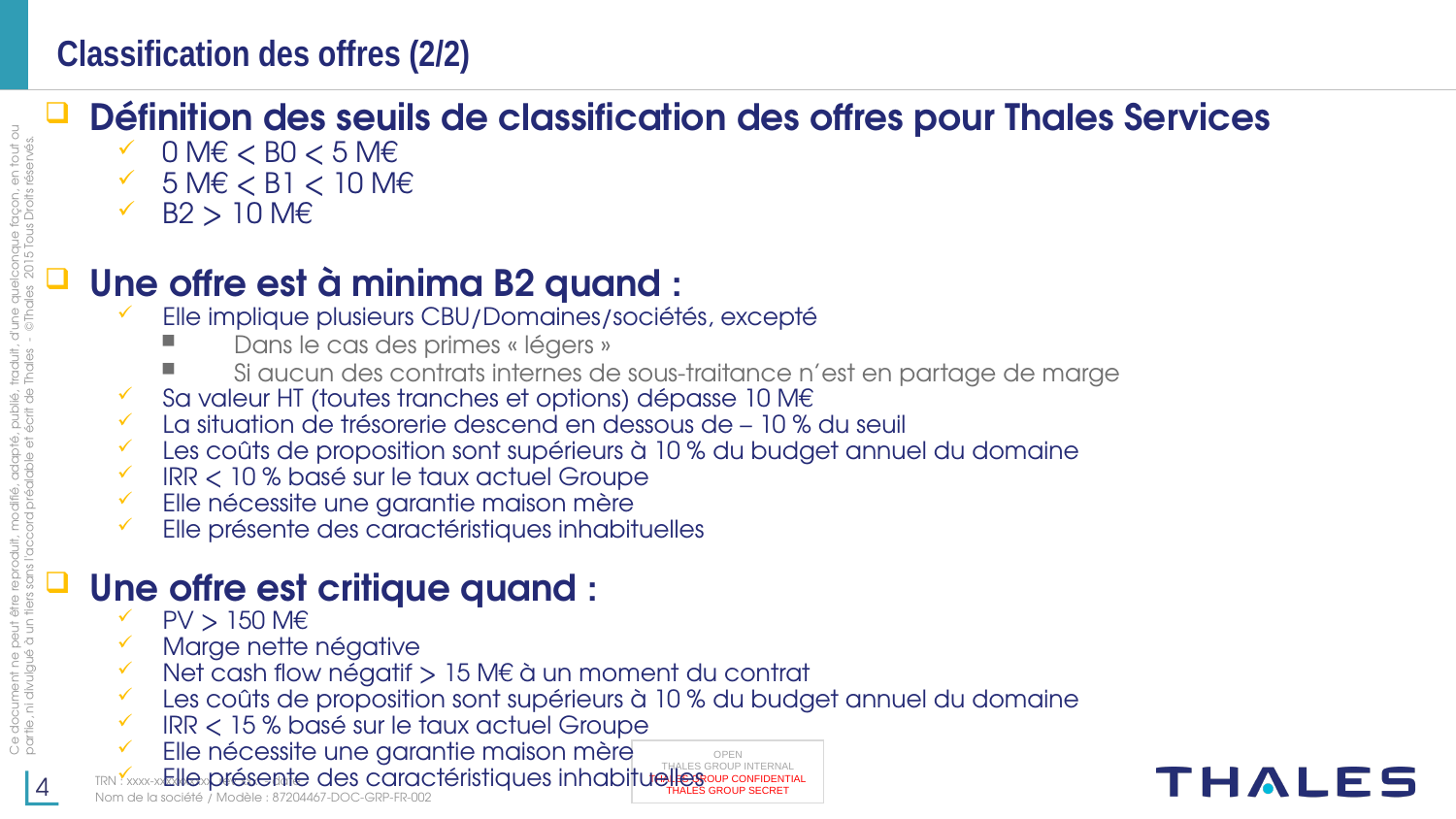

# Règles MRBOA - Détails offres B0 / B1 / B2 / Critiques

Classification des offres (2/2)

Définition des seuils de classification des offres pour Thales Services
0 M€ < B0 < 5 M€
5 M€ < B1 < 10 M€
B2 > 10 M€

Une offre est à minima B2 quand :
Elle implique plusieurs CBU/Domaines/sociétés, excepté
Dans le cas des primes « légers »
Si aucun des contrats internes de sous-traitance n’est en partage de marge
Sa valeur HT (toutes tranches et options) dépasse 10 M€
La situation de trésorerie descend en dessous de – 10 % du seuil
Les coûts de proposition sont supérieurs à 10 % du budget annuel du domaine
IRR < 10 % basé sur le taux actuel Groupe
Elle nécessite une garantie maison mère
Elle présente des caractéristiques inhabituelles

Une offre est critique quand :
PV > 150 M€
Marge nette négative
Net cash flow négatif > 15 M€ à un moment du contrat
Les coûts de proposition sont supérieurs à 10 % du budget annuel du domaine
IRR < 15 % basé sur le taux actuel Groupe
Elle nécessite une garantie maison mère
Elle présente des caractéristiques inhabituelles